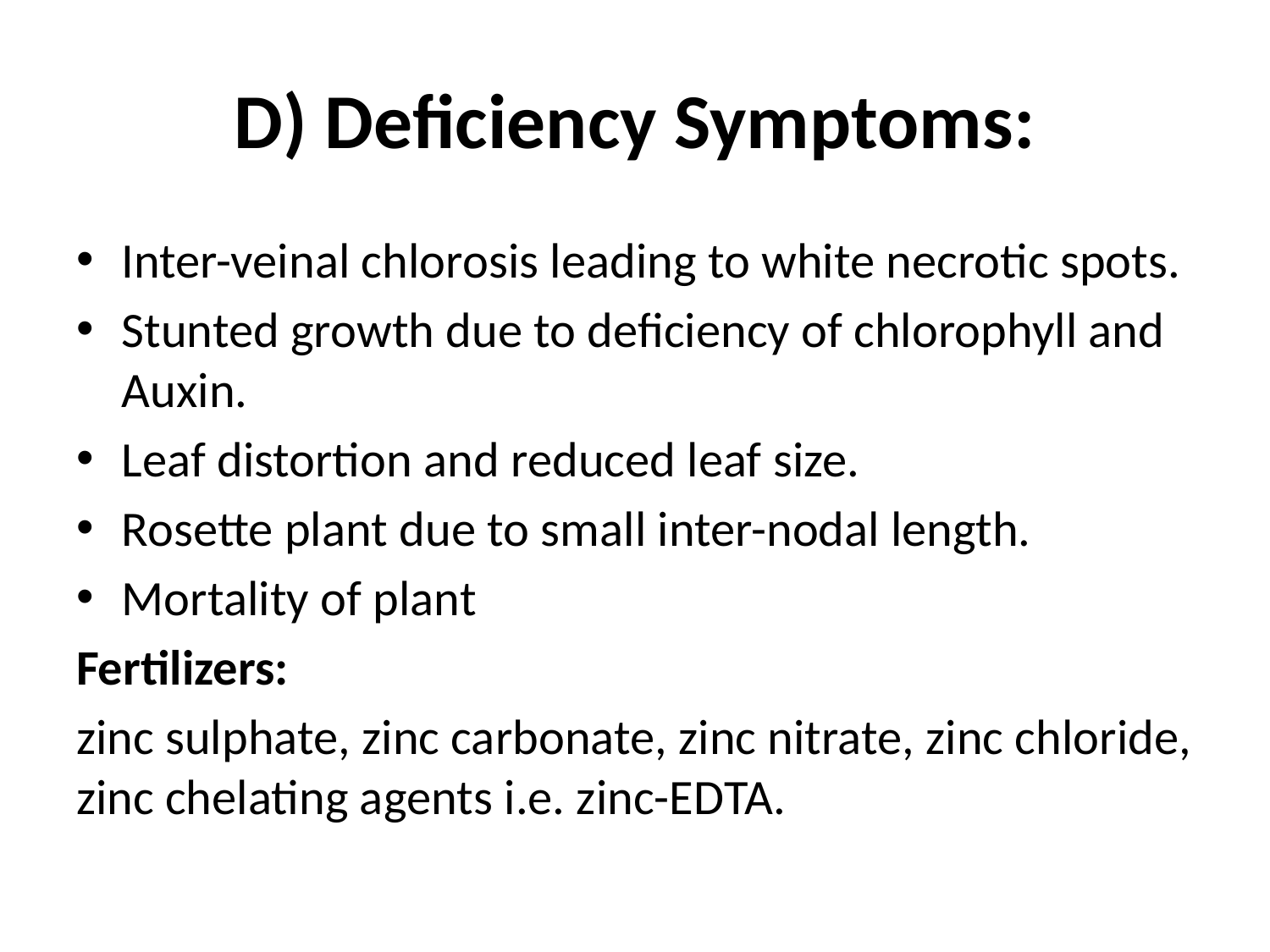

# D) Deficiency Symptoms:
Inter-veinal chlorosis leading to white necrotic spots.
Stunted growth due to deficiency of chlorophyll and Auxin.
Leaf distortion and reduced leaf size.
Rosette plant due to small inter-nodal length.
Mortality of plant
Fertilizers:
zinc sulphate, zinc carbonate, zinc nitrate, zinc chloride, zinc chelating agents i.e. zinc-EDTA.